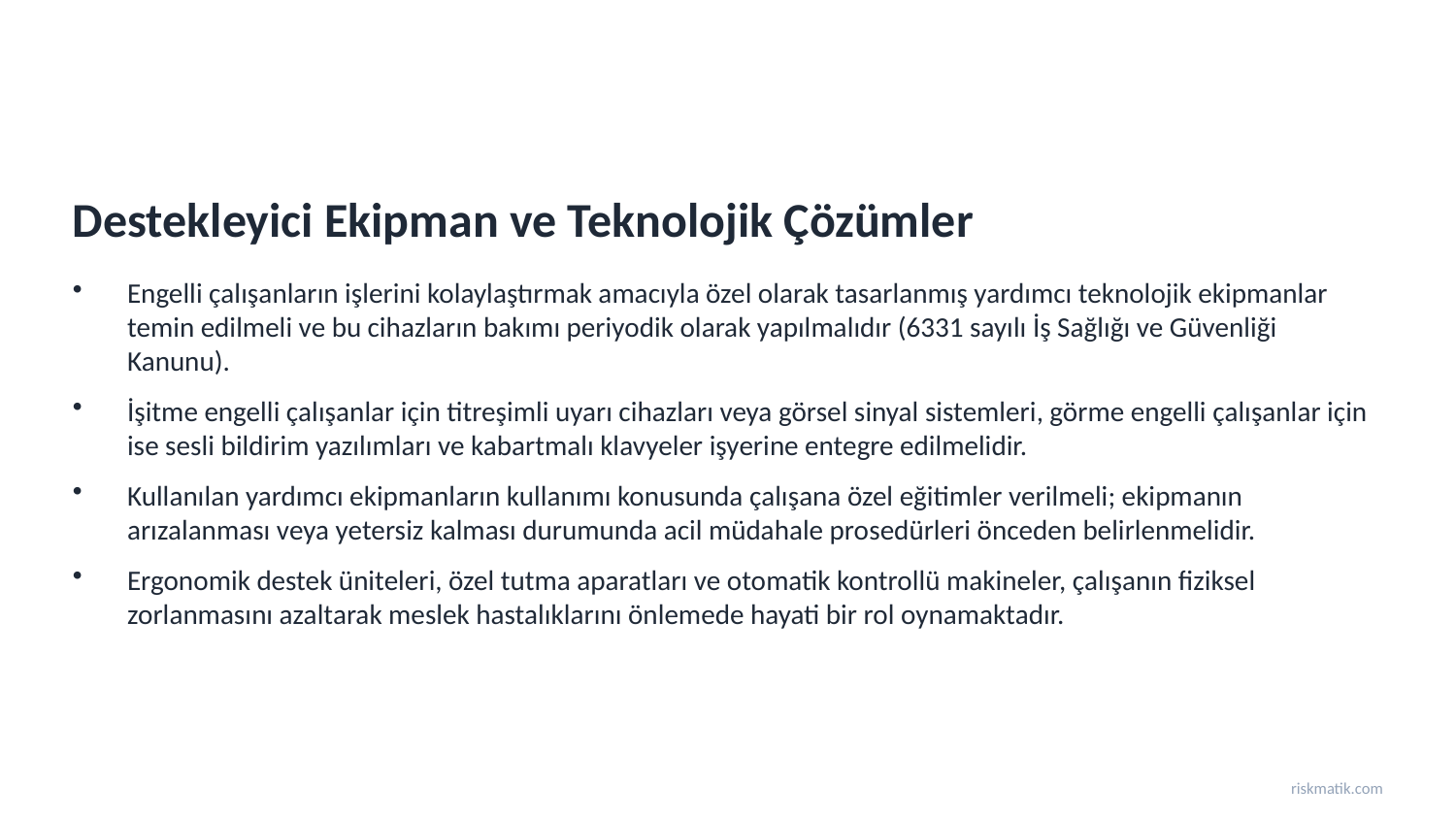

Destekleyici Ekipman ve Teknolojik Çözümler
Engelli çalışanların işlerini kolaylaştırmak amacıyla özel olarak tasarlanmış yardımcı teknolojik ekipmanlar temin edilmeli ve bu cihazların bakımı periyodik olarak yapılmalıdır (6331 sayılı İş Sağlığı ve Güvenliği Kanunu).
İşitme engelli çalışanlar için titreşimli uyarı cihazları veya görsel sinyal sistemleri, görme engelli çalışanlar için ise sesli bildirim yazılımları ve kabartmalı klavyeler işyerine entegre edilmelidir.
Kullanılan yardımcı ekipmanların kullanımı konusunda çalışana özel eğitimler verilmeli; ekipmanın arızalanması veya yetersiz kalması durumunda acil müdahale prosedürleri önceden belirlenmelidir.
Ergonomik destek üniteleri, özel tutma aparatları ve otomatik kontrollü makineler, çalışanın fiziksel zorlanmasını azaltarak meslek hastalıklarını önlemede hayati bir rol oynamaktadır.
riskmatik.com